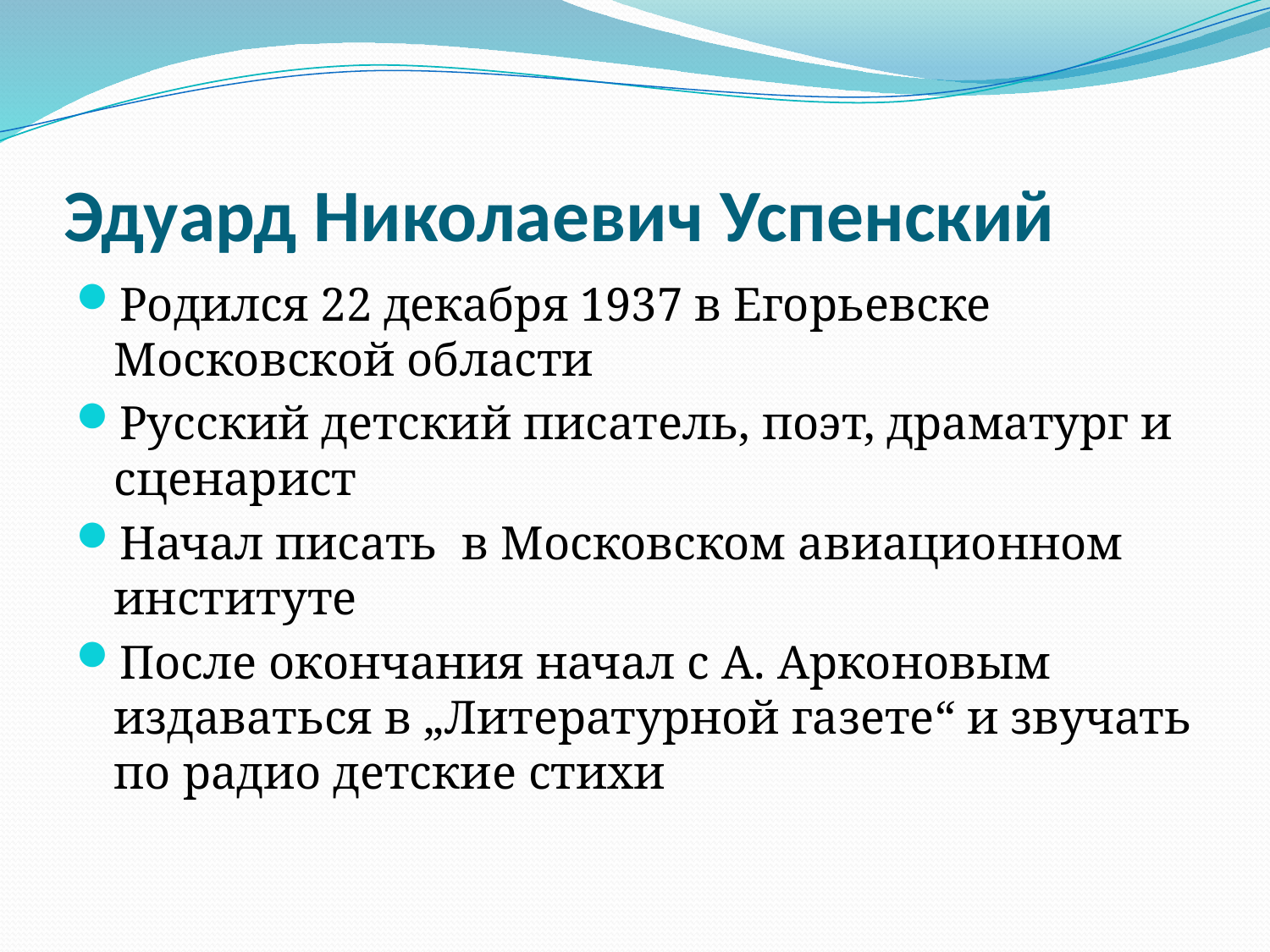

# Эдуард Николаевич Успенский
Родился 22 декабря 1937 в Егорьевске Московской области
Русский детский писатель, поэт, драматург и сценарист
Начал писать  в Московском авиационном институте
После окончания начал с А. Арконовым издаваться в „Литературной газете“ и звучать по радио детские стихи